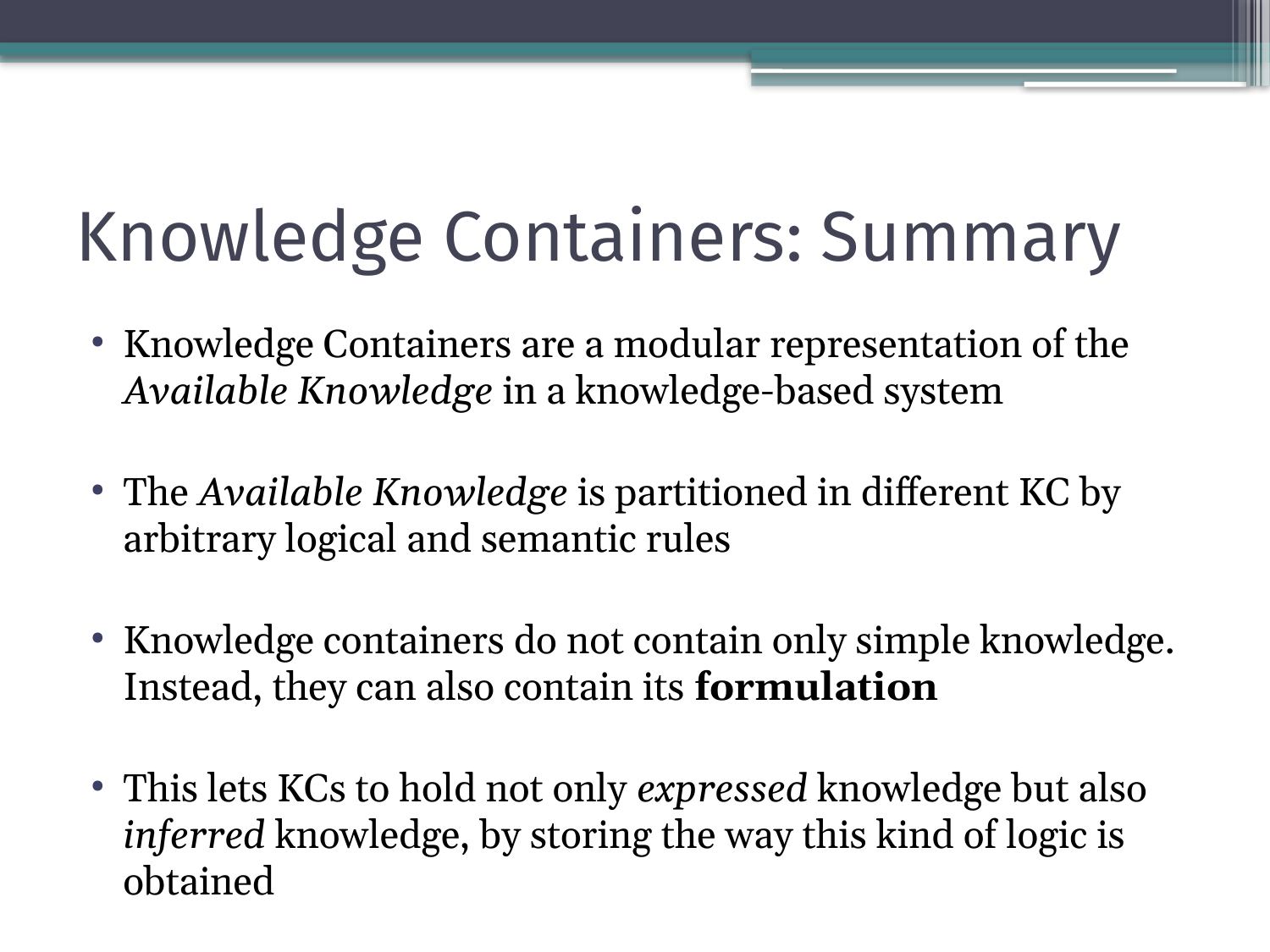

# Knowledge Containers: Summary
Knowledge Containers are a modular representation of the Available Knowledge in a knowledge-based system

The Available Knowledge is partitioned in different KC by arbitrary logical and semantic rules

Knowledge containers do not contain only simple knowledge. Instead, they can also contain its formulation

This lets KCs to hold not only expressed knowledge but also inferred knowledge, by storing the way this kind of logic is obtained